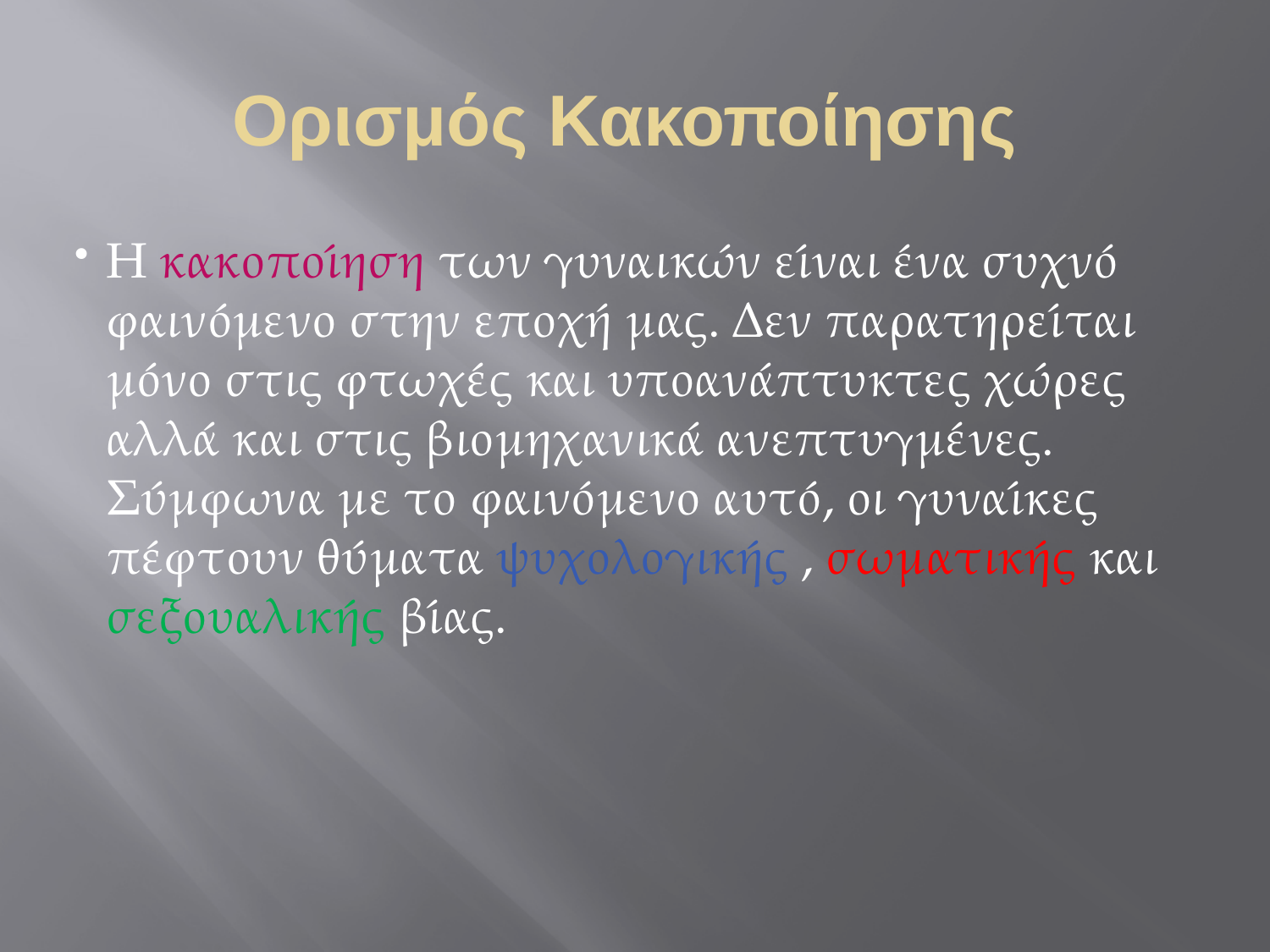

Ορισμός Κακοποίησης
Η κακοποίηση των γυναικών είναι ένα συχνό φαινόμενο στην εποχή μας. Δεν παρατηρείται μόνο στις φτωχές και υποανάπτυκτες χώρες αλλά και στις βιομηχανικά ανεπτυγμένες. Σύμφωνα με το φαινόμενο αυτό, οι γυναίκες πέφτουν θύματα ψυχολογικής , σωματικής και σεξουαλικής βίας.